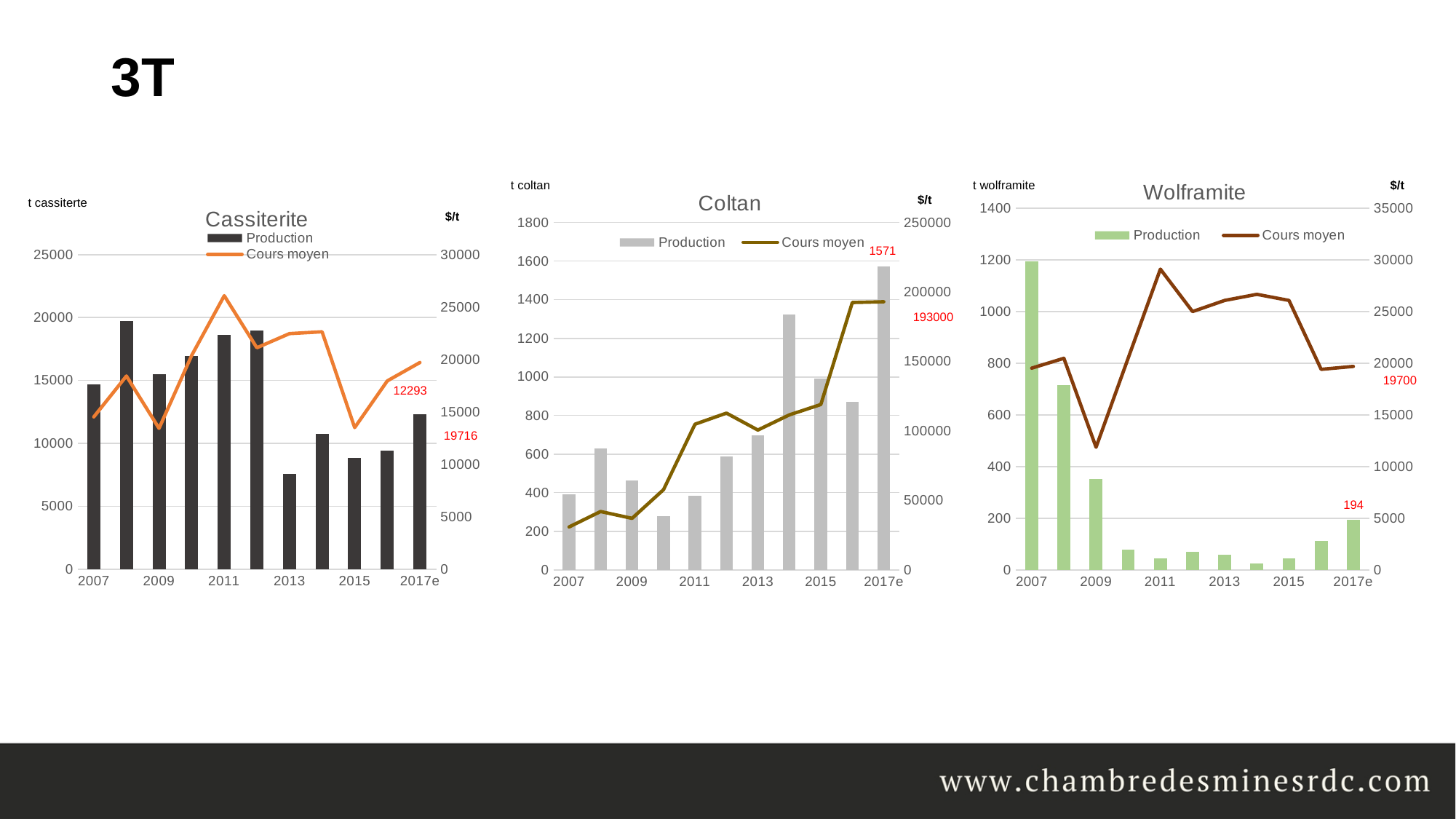

# 3T

### Chart: Wolframite

| Category | Production | Cours moyen |
|---|---|---|
| 2007 | 1194.0 | 19535.0 |
|  | 715.0 | 20487.0 |
| 2009 | 352.0 | 11872.0 |
|  | 77.0 | 20507.0 |
| 2011 | 45.0 | 29119.0 |
|  | 71.0 | 25008.0 |
| 2013 | 60.0 | 26088.0 |
|  | 25.0 | 26680.0 |
| 2015 | 44.0 | 26088.0 |
|  | 112.0 | 19417.0 |
| 2017e | 194.0 | 19700.0 |

### Chart: Coltan

| Category | Production | Cours moyen |
|---|---|---|
| 2007 | 393.0 | 30864.0 |
|  | 630.0 | 41979.0 |
| 2009 | 464.0 | 37065.0 |
|  | 279.0 | 57687.0 |
| 2011 | 383.0 | 104811.0 |
|  | 586.0 | 112803.0 |
| 2013 | 697.0 | 100631.0 |
|  | 1324.0 | 111526.0 |
| 2015 | 992.0 | 119016.0 |
|  | 869.0 | 192470.0 |
| 2017e | 1571.0 | 193000.0 |
t coltan
t wolframite
$/t

### Chart: Cassiterite

| Category | Production | Cours moyen |
|---|---|---|
| 2007 | 14684.0 | 14523.0 |
|  | 19719.0 | 18426.0 |
| 2009 | 15512.0 | 13426.0 |
|  | 16963.0 | 20384.0 |
| 2011 | 18598.0 | 26087.0 |
|  | 18981.0 | 21120.0 |
| 2013 | 7567.0 | 22471.0 |
|  | 10756.0 | 22647.0 |
| 2015 | 8827.0 | 13500.0 |
|  | 9426.0 | 17961.0 |
| 2017e | 12293.0 | 19716.0 |
$/t
t cassiterte
$/t
1571
193000
19700
12293
19716
194